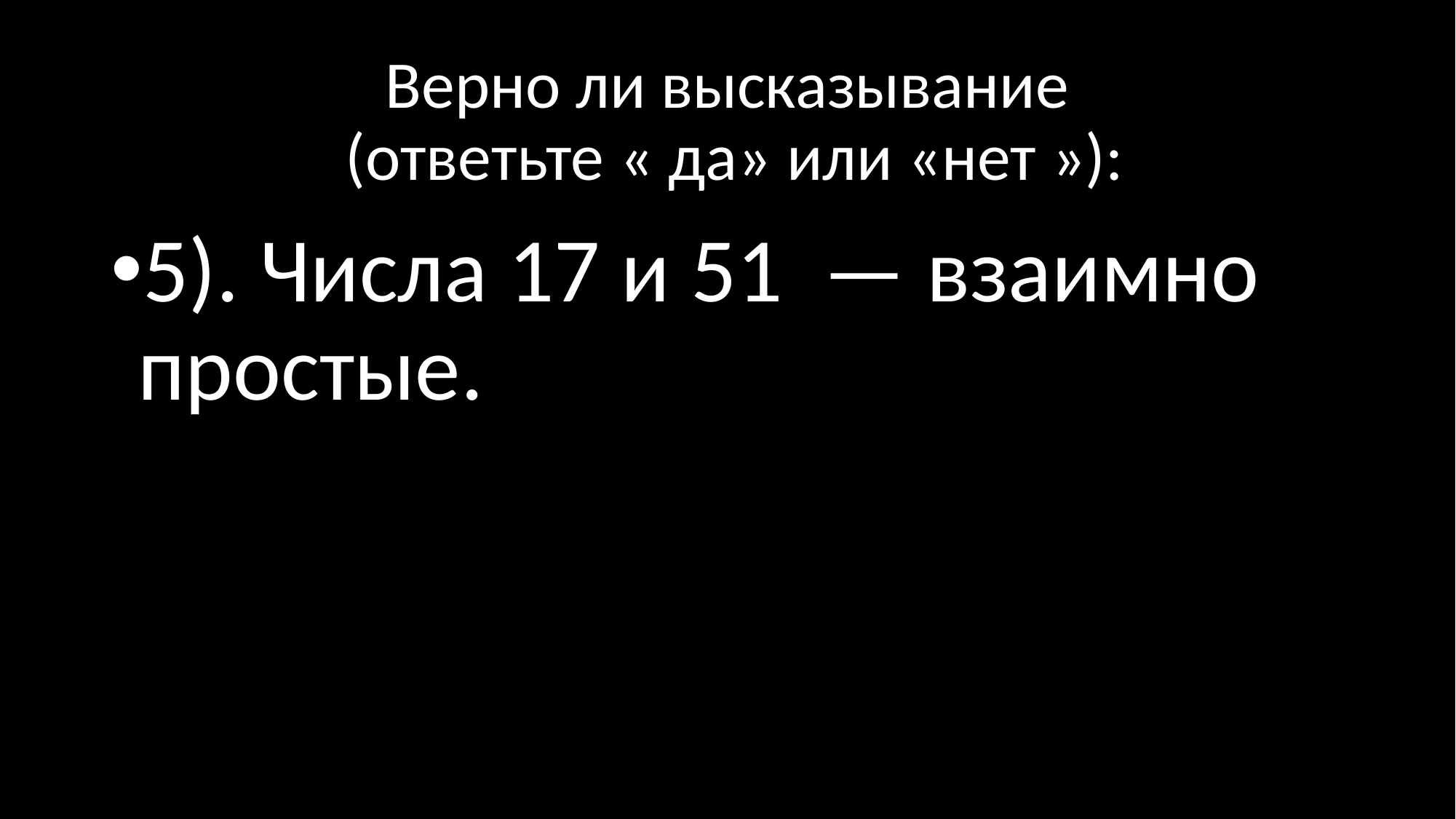

# Верно ли высказывание (ответьте « да» или «нет »):
5). Числа 17 и 51  — взаимно простые.